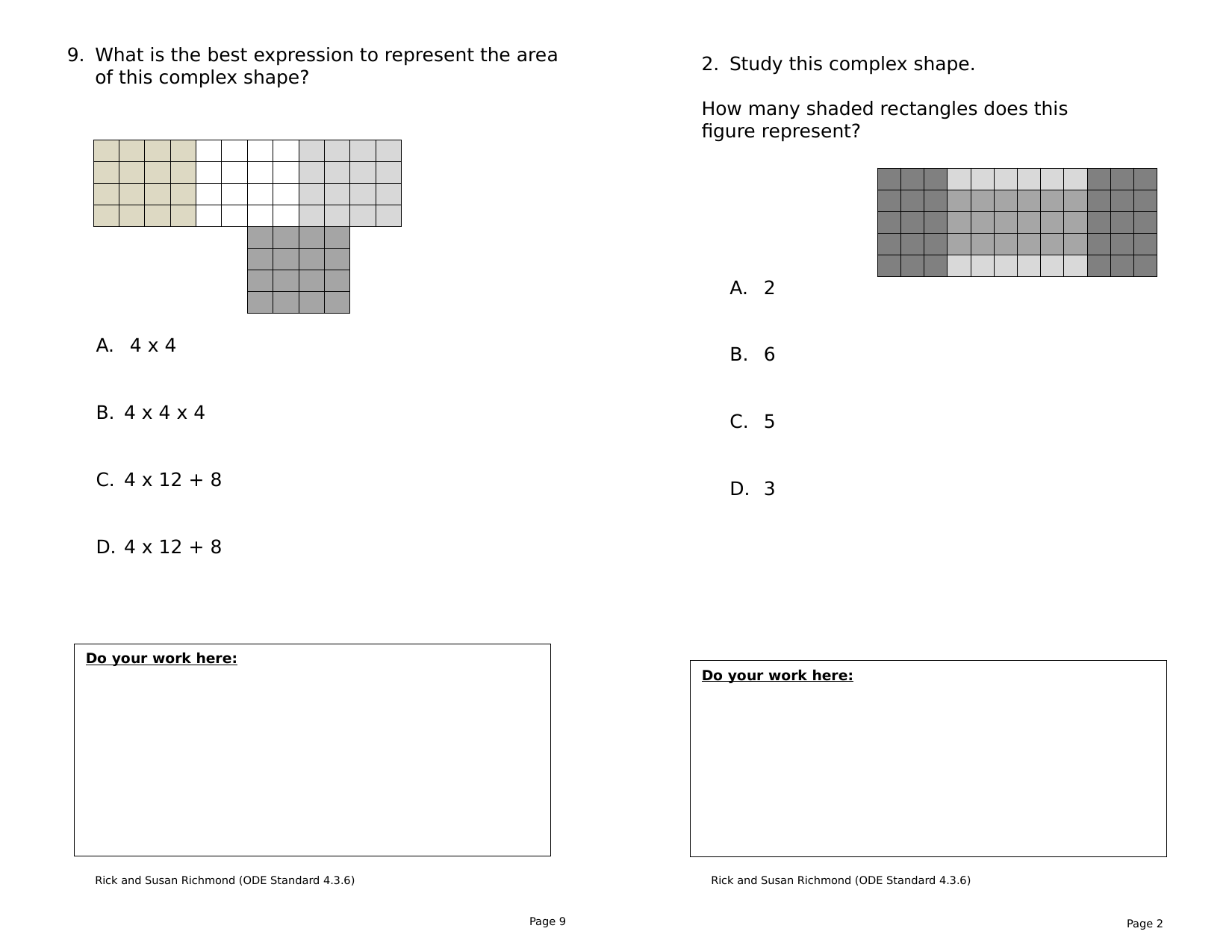

What is the best expression to represent the area of this complex shape?

 4 x 4

4 x 4 x 4

4 x 12 + 8

4 x 12 + 8

Study this complex shape.

How many shaded rectangles does this figure represent?

 2

 6

 5

 3
|  |  |  |  |  |  |  |  |  |  |  |  |
| --- | --- | --- | --- | --- | --- | --- | --- | --- | --- | --- | --- |
|  |  |  |  |  |  |  |  |  |  |  |  |
|  |  |  |  |  |  |  |  |  |  |  |  |
|  |  |  |  |  |  |  |  |  |  |  |  |
|  |  |  |  |  |  |  |  |  |  |  |  |
|  |  |  |  |  |  |  |  |  |  |  |  |
|  |  |  |  |  |  |  |  |  |  |  |  |
|  |  |  |  |  |  |  |  |  |  |  |  |
|  |  |  |  |  |  |  |  |  |  |  |  |
| --- | --- | --- | --- | --- | --- | --- | --- | --- | --- | --- | --- |
|  |  |  |  |  |  |  |  |  |  |  |  |
|  |  |  |  |  |  |  |  |  |  |  |  |
|  |  |  |  |  |  |  |  |  |  |  |  |
|  |  |  |  |  |  |  |  |  |  |  |  |
Do your work here:

Do your work here:

Rick and Susan Richmond (ODE Standard 4.3.6)
Rick and Susan Richmond (ODE Standard 4.3.6)
Page 9
Page 2